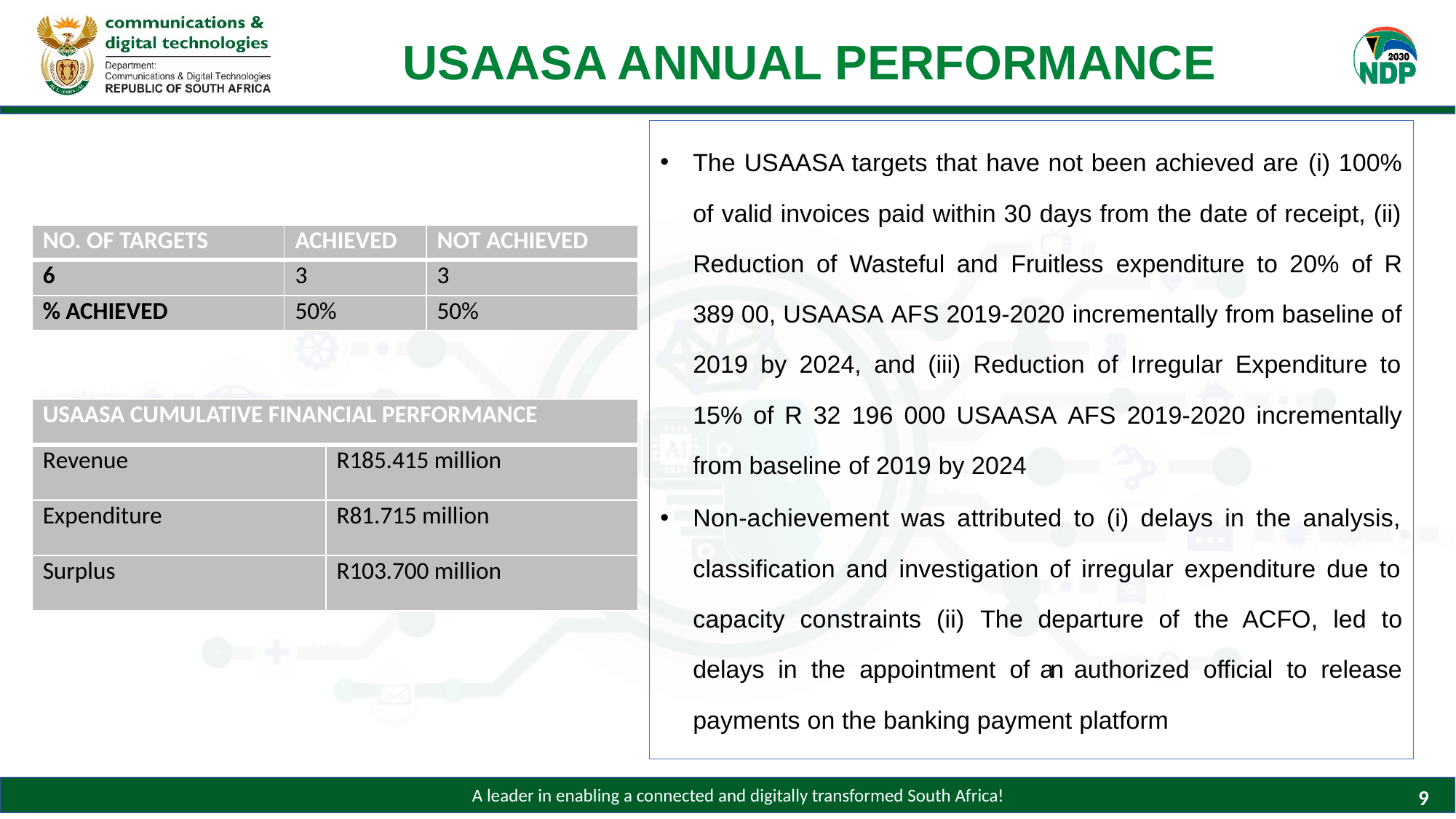

# USAASA ANNUAL PERFORMANCE
The USAASA targets that have not been achieved are (i) 100% of valid invoices paid within 30 days from the date of receipt, (ii) Reduction of Wasteful and Fruitless expenditure to 20% of R 389 00, USAASA AFS 2019-2020 incrementally from baseline of 2019 by 2024, and (iii) Reduction of Irregular Expenditure to 15% of R 32 196 000 USAASA AFS 2019-2020 incrementally from baseline of 2019 by 2024
Non-achievement was attributed to (i) delays in the analysis, classification and investigation of irregular expenditure due to capacity constraints (ii) The departure of the ACFO, led to delays in the appointment of an authorized official to release payments on the banking payment platform

| NO. OF TARGETS | ACHIEVED | NOT ACHIEVED |
| --- | --- | --- |
| 6 | 3 | 3 |
| % ACHIEVED | 50% | 50% |
| USAASA CUMULATIVE FINANCIAL PERFORMANCE |  |
| --- | --- |
| Revenue | R185.415 million |
| Expenditure | R81.715 million |
| Surplus | R103.700 million |